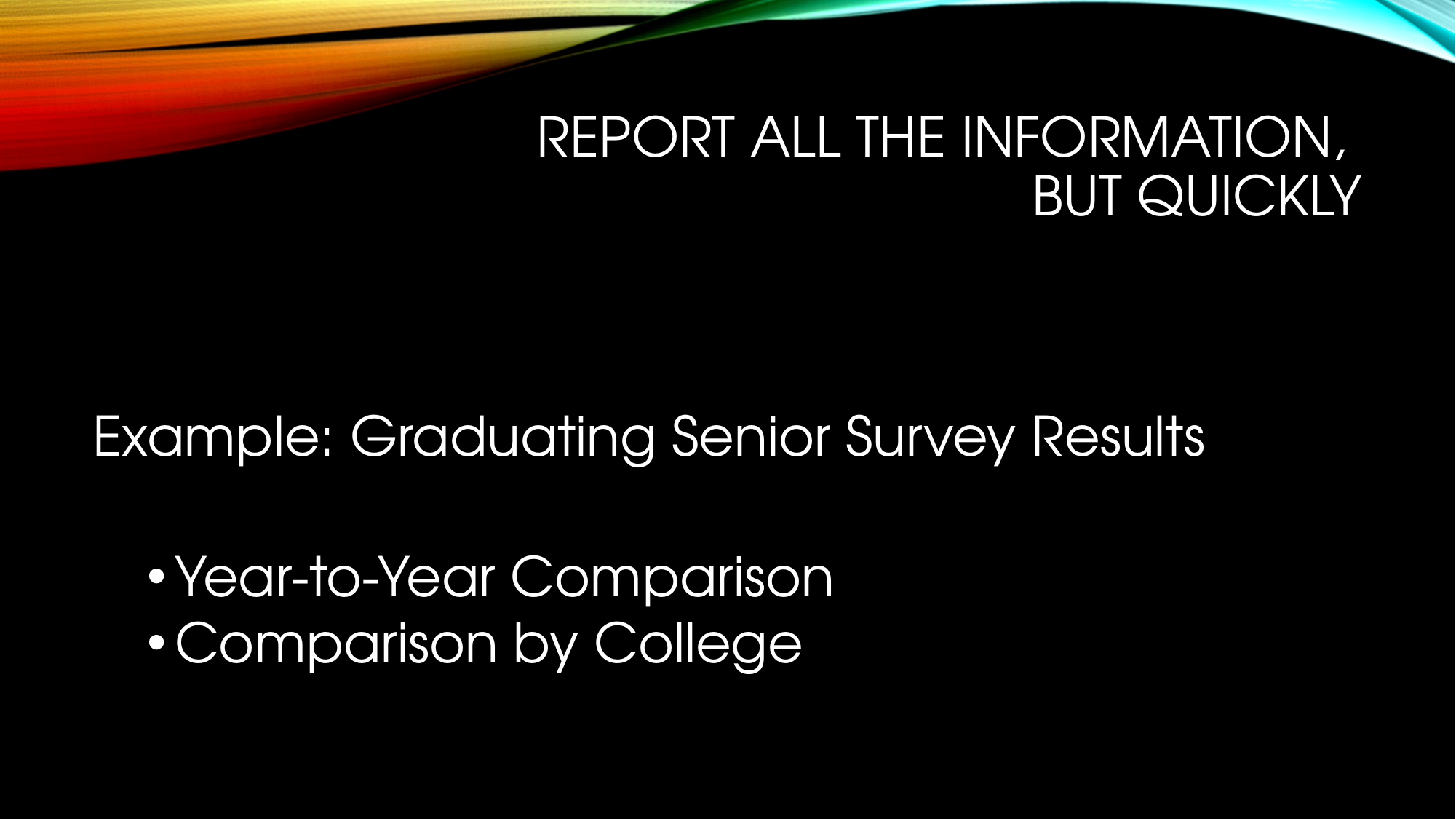

# Report all the information, but quickly

Example: Graduating Senior Survey Results

Year-to-Year Comparison
Comparison by College